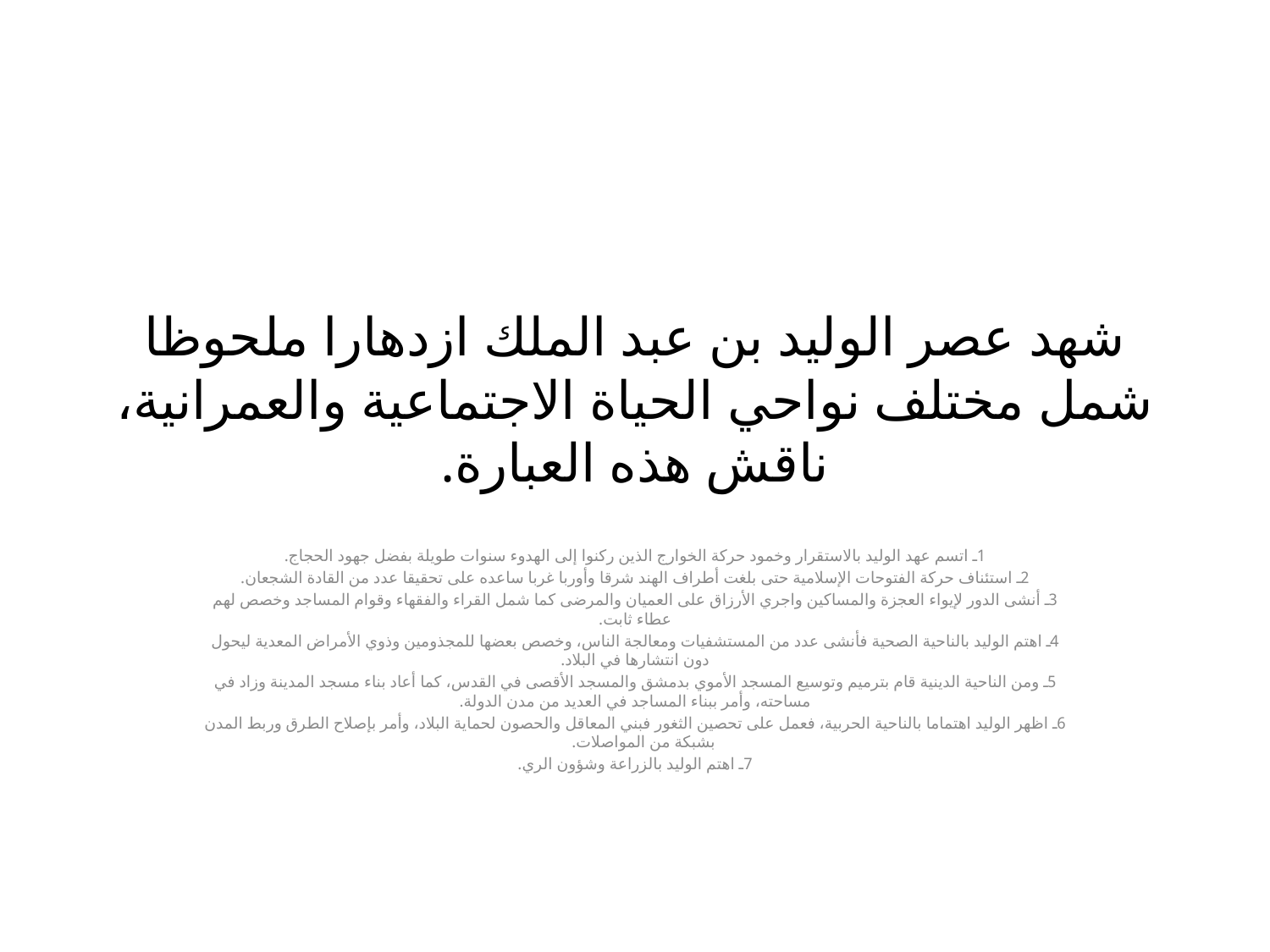

# شهد عصر الوليد بن عبد الملك ازدهارا ملحوظا شمل مختلف نواحي الحياة الاجتماعية والعمرانية، ناقش هذه العبارة.
1ـ اتسم عهد الوليد بالاستقرار وخمود حركة الخوارج الذين ركنوا إلى الهدوء سنوات طويلة بفضل جهود الحجاج.
2ـ استئناف حركة الفتوحات الإسلامية حتى بلغت أطراف الهند شرقا وأوربا غربا ساعده على تحقيقا عدد من القادة الشجعان.
3ـ أنشى الدور لإيواء العجزة والمساكين واجري الأرزاق على العميان والمرضى كما شمل القراء والفقهاء وقوام المساجد وخصص لهم عطاء ثابت.
4ـ اهتم الوليد بالناحية الصحية فأنشى عدد من المستشفيات ومعالجة الناس، وخصص بعضها للمجذومين وذوي الأمراض المعدية ليحول دون انتشارها في البلاد.
5ـ ومن الناحية الدينية قام بترميم وتوسيع المسجد الأموي بدمشق والمسجد الأقصى في القدس، كما أعاد بناء مسجد المدينة وزاد في مساحته، وأمر ببناء المساجد في العديد من مدن الدولة.
6ـ اظهر الوليد اهتماما بالناحية الحربية، فعمل على تحصين الثغور فبني المعاقل والحصون لحماية البلاد، وأمر بإصلاح الطرق وربط المدن بشبكة من المواصلات.
7ـ اهتم الوليد بالزراعة وشؤون الري.